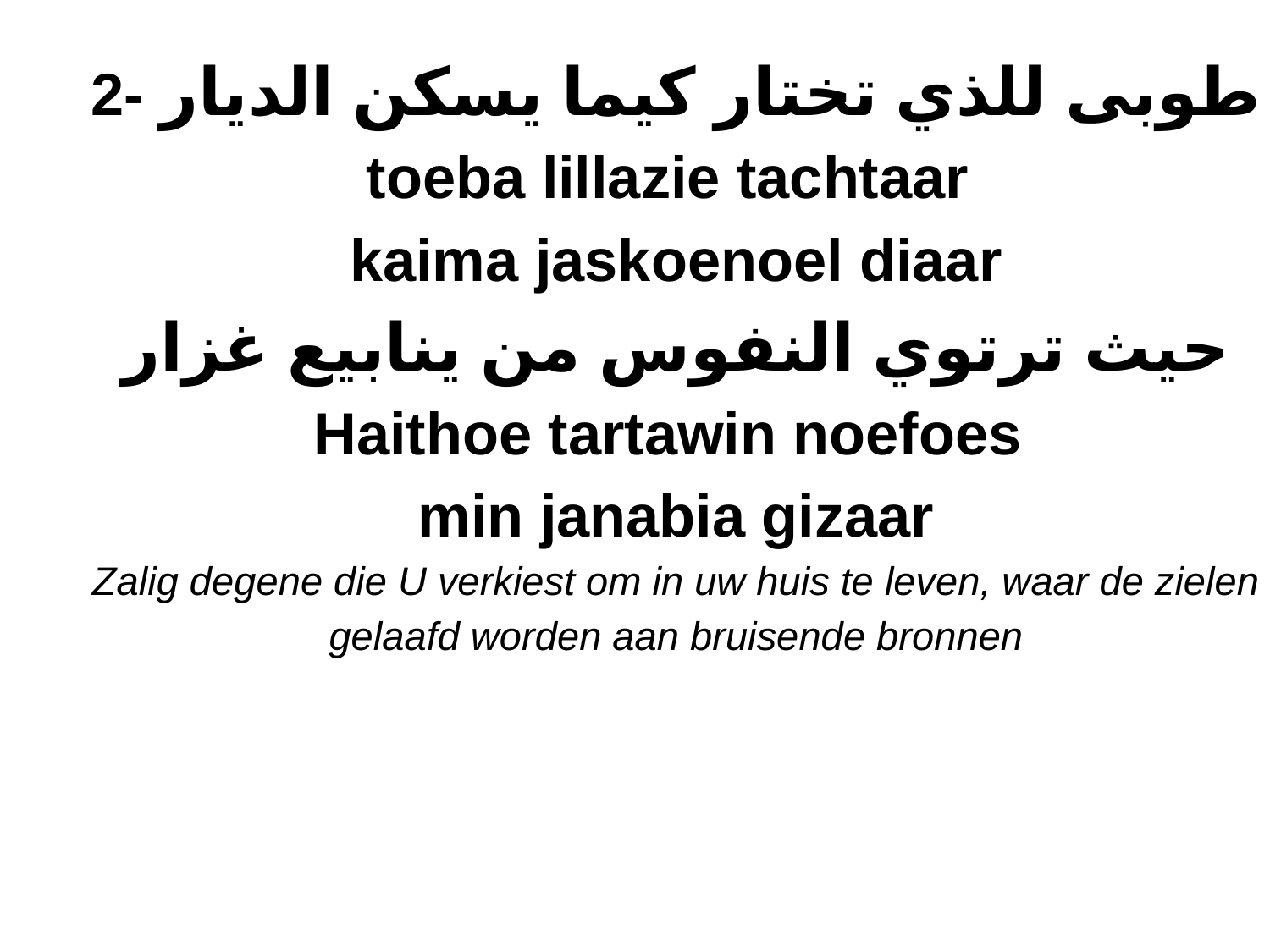

# طوبى للذي تختار كيما يسكن الديار -2 toeba lillazie tachtaar kaima jaskoenoel diaar حيث ترتوي النفوس من ينابيع غزار Haithoe tartawin noefoes min janabia gizaar Zalig degene die U verkiest om in uw huis te leven, waar de zielen gelaafd worden aan bruisende bronnen